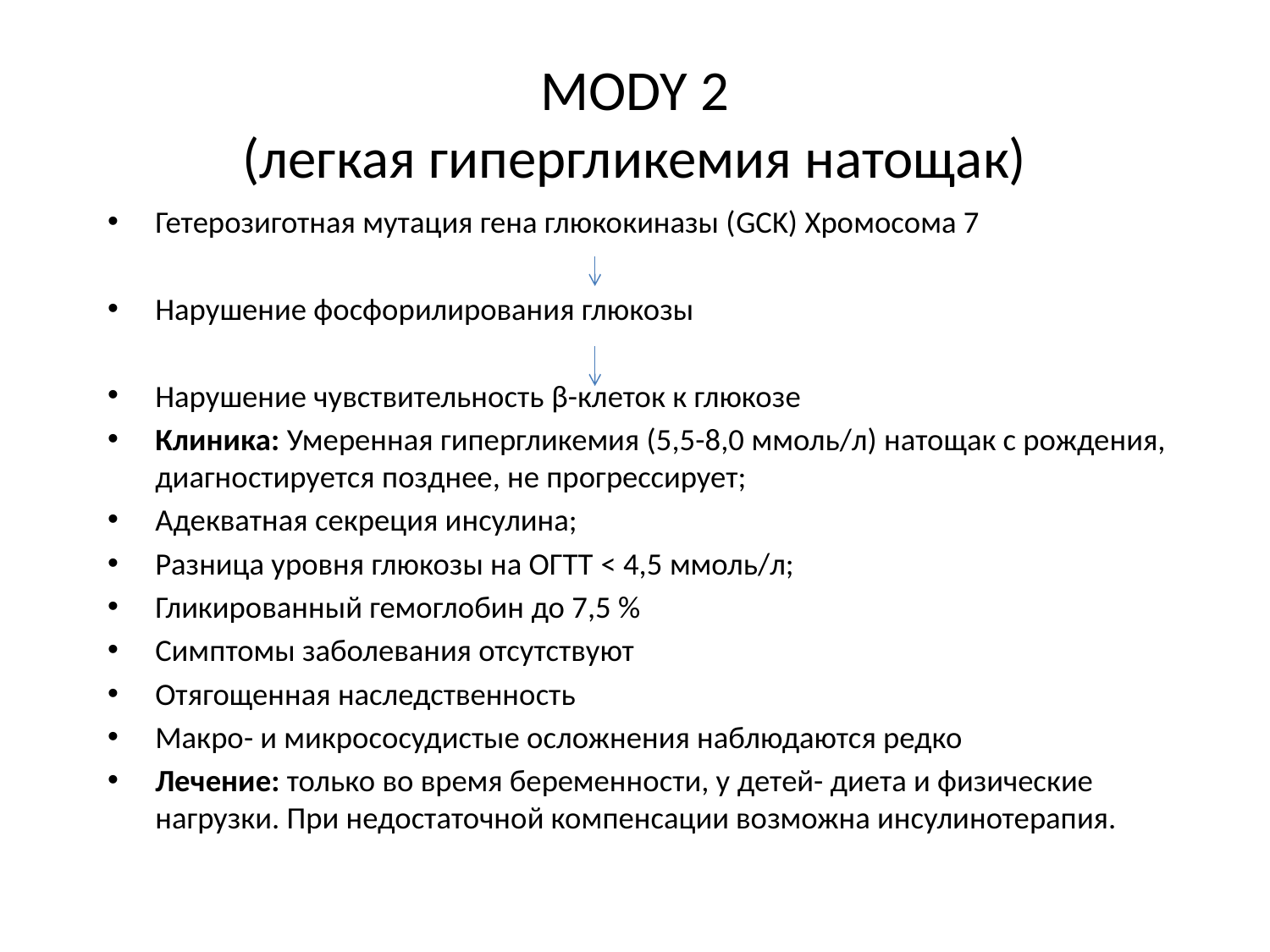

# MODY 2 (легкая гипергликемия натощак)
Гетерозиготная мутация гена глюкокиназы (GCK) Хромосома 7

Нарушение фосфорилирования глюкозы

Нарушение чувствительность β-клеток к глюкозе
Клиника: Умеренная гипергликемия (5,5-8,0 ммоль/л) натощак с рождения, диагностируется позднее, не прогрессирует;
Адекватная секреция инсулина;
Разница уровня глюкозы на ОГТТ < 4,5 ммоль/л;
Гликированный гемоглобин до 7,5 %
Симптомы заболевания отсутствуют
Отягощенная наследственность
Макро- и микрососудистые осложнения наблюдаются редко
Лечение: только во время беременности, у детей- диета и физические нагрузки. При недостаточной компенсации возможна инсулинотерапия.